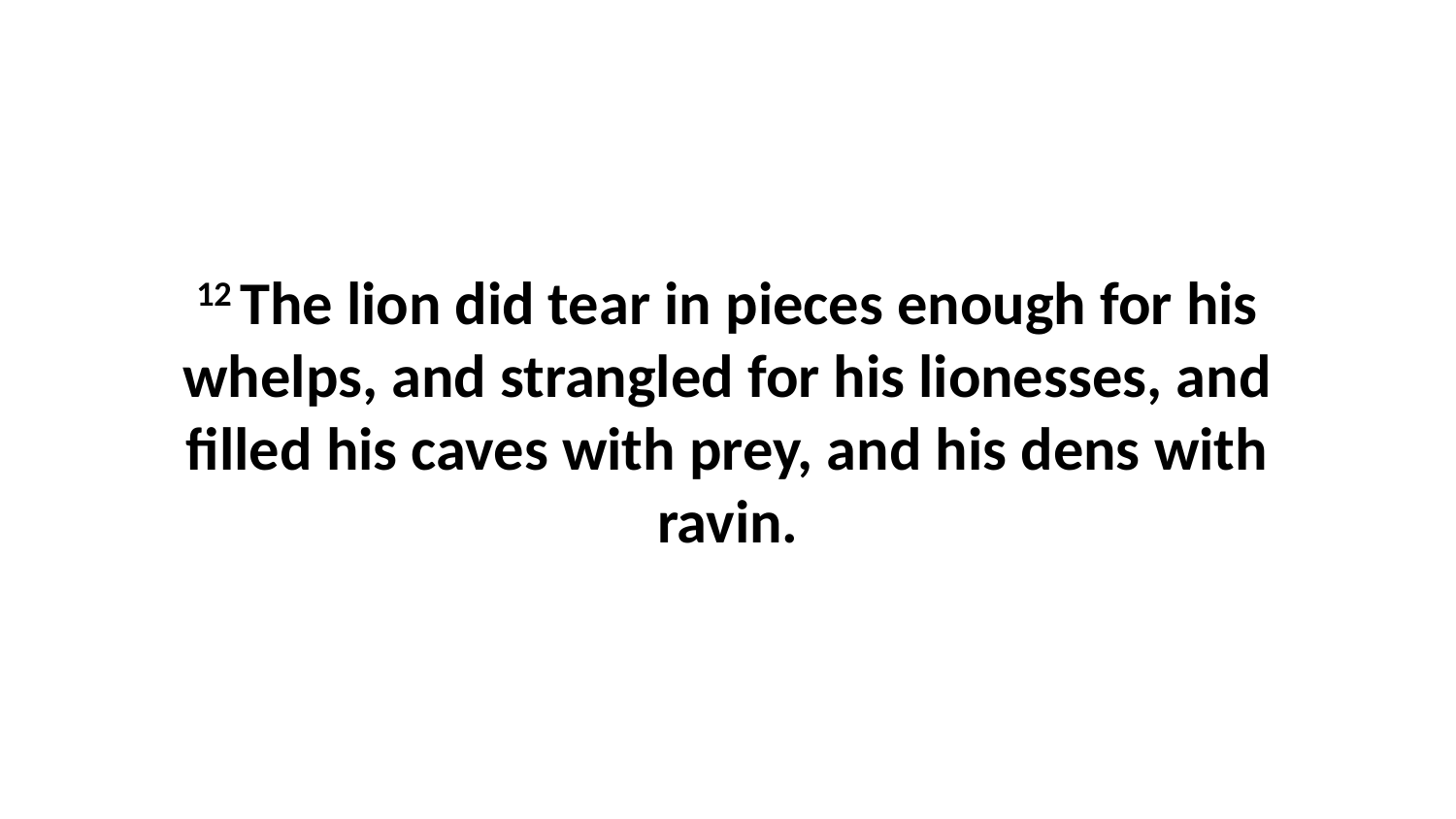

12 The lion did tear in pieces enough for his whelps, and strangled for his lionesses, and filled his caves with prey, and his dens with ravin.